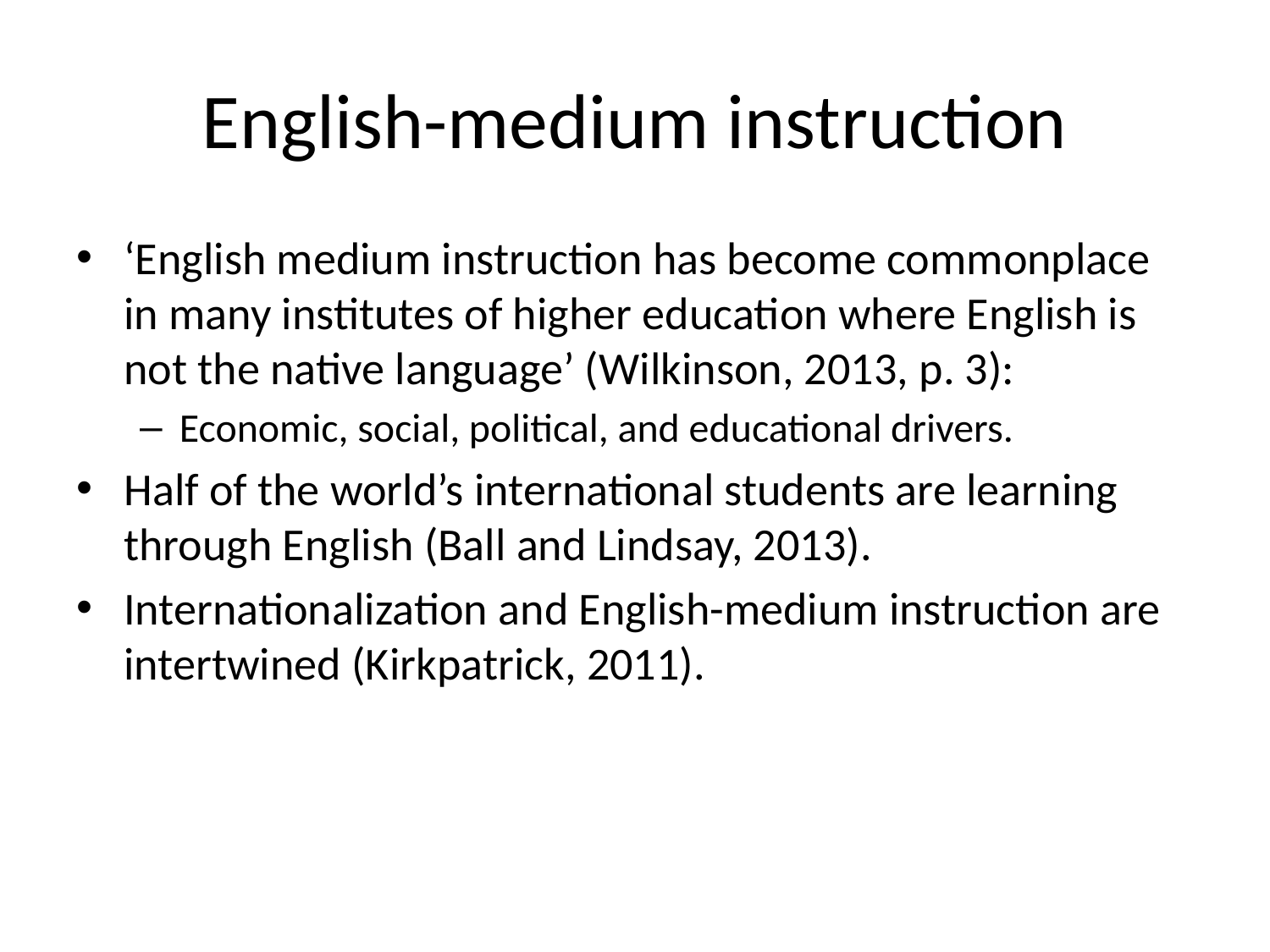

# English-medium instruction
‘English medium instruction has become commonplace in many institutes of higher education where English is not the native language’ (Wilkinson, 2013, p. 3):
Economic, social, political, and educational drivers.
Half of the world’s international students are learning through English (Ball and Lindsay, 2013).
Internationalization and English-medium instruction are intertwined (Kirkpatrick, 2011).